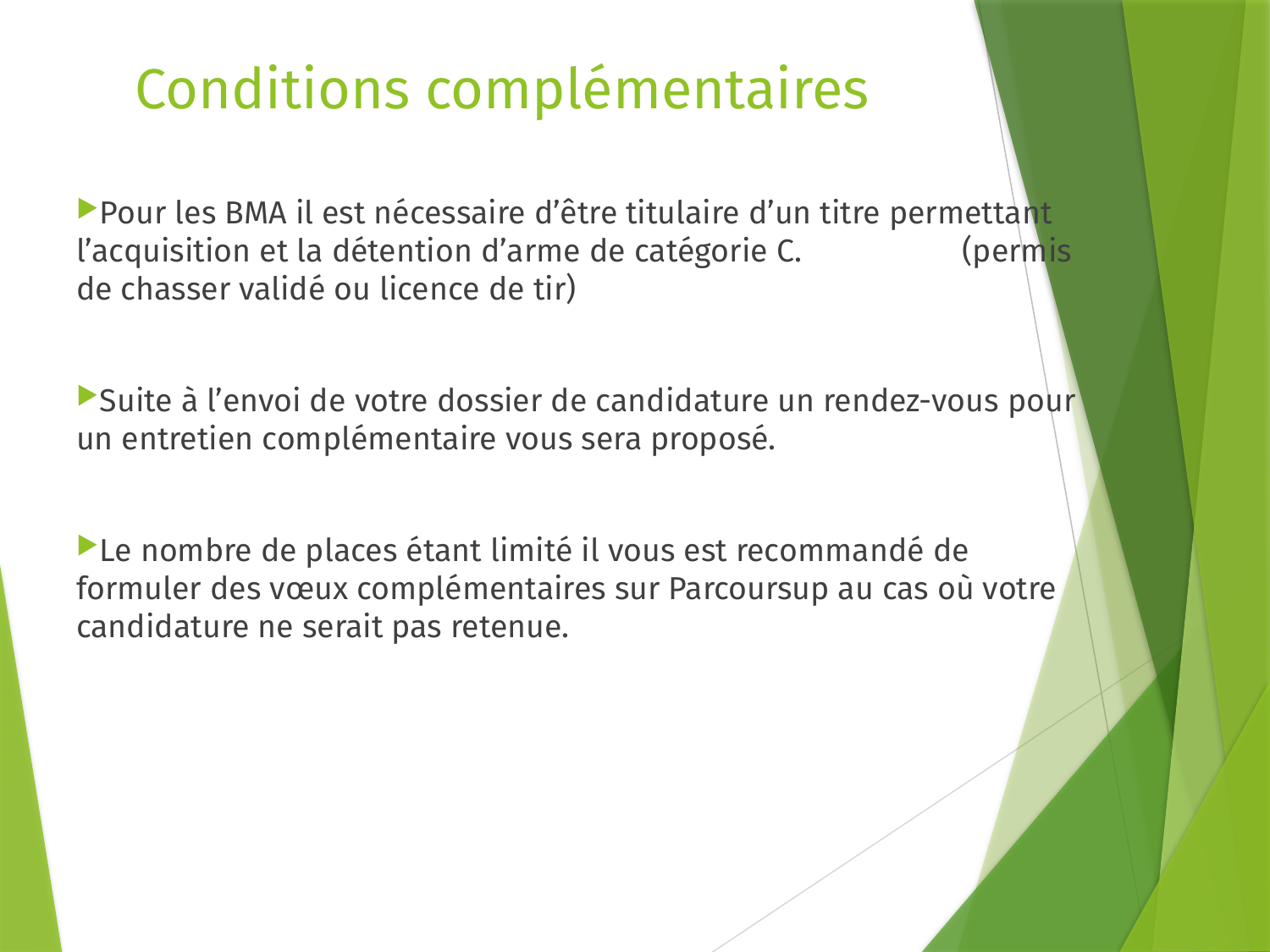

# Conditions complémentaires
Pour les BMA il est nécessaire d’être titulaire d’un titre permettant l’acquisition et la détention d’arme de catégorie C.                   (permis de chasser validé ou licence de tir)

Suite à l’envoi de votre dossier de candidature un rendez-vous pour un entretien complémentaire vous sera proposé.

Le nombre de places étant limité il vous est recommandé de formuler des vœux complémentaires sur Parcoursup au cas où votre candidature ne serait pas retenue.